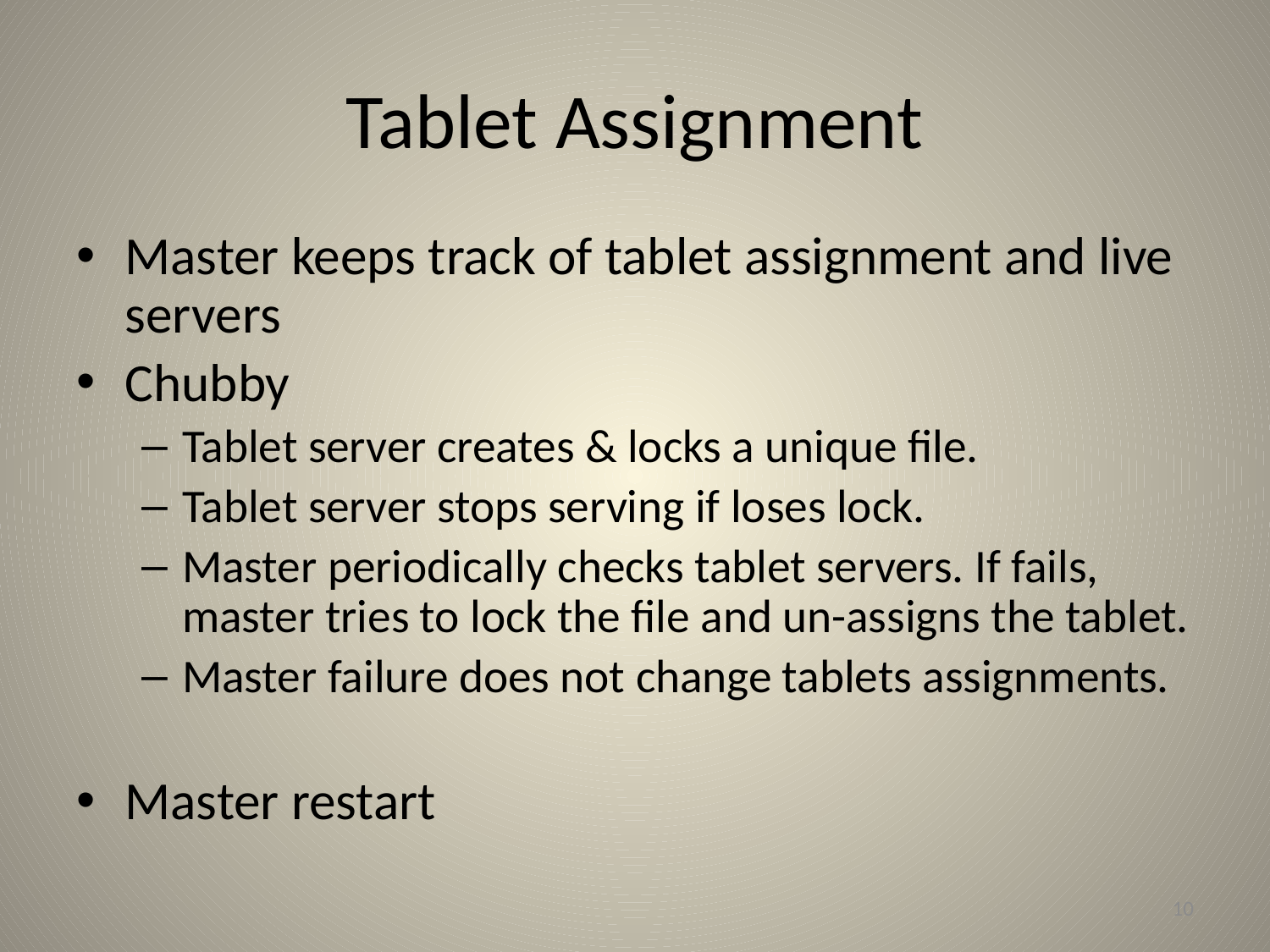

# Tablet Assignment
Master keeps track of tablet assignment and live servers
Chubby
Tablet server creates & locks a unique file.
Tablet server stops serving if loses lock.
Master periodically checks tablet servers. If fails, master tries to lock the file and un-assigns the tablet.
Master failure does not change tablets assignments.

Master restart

10